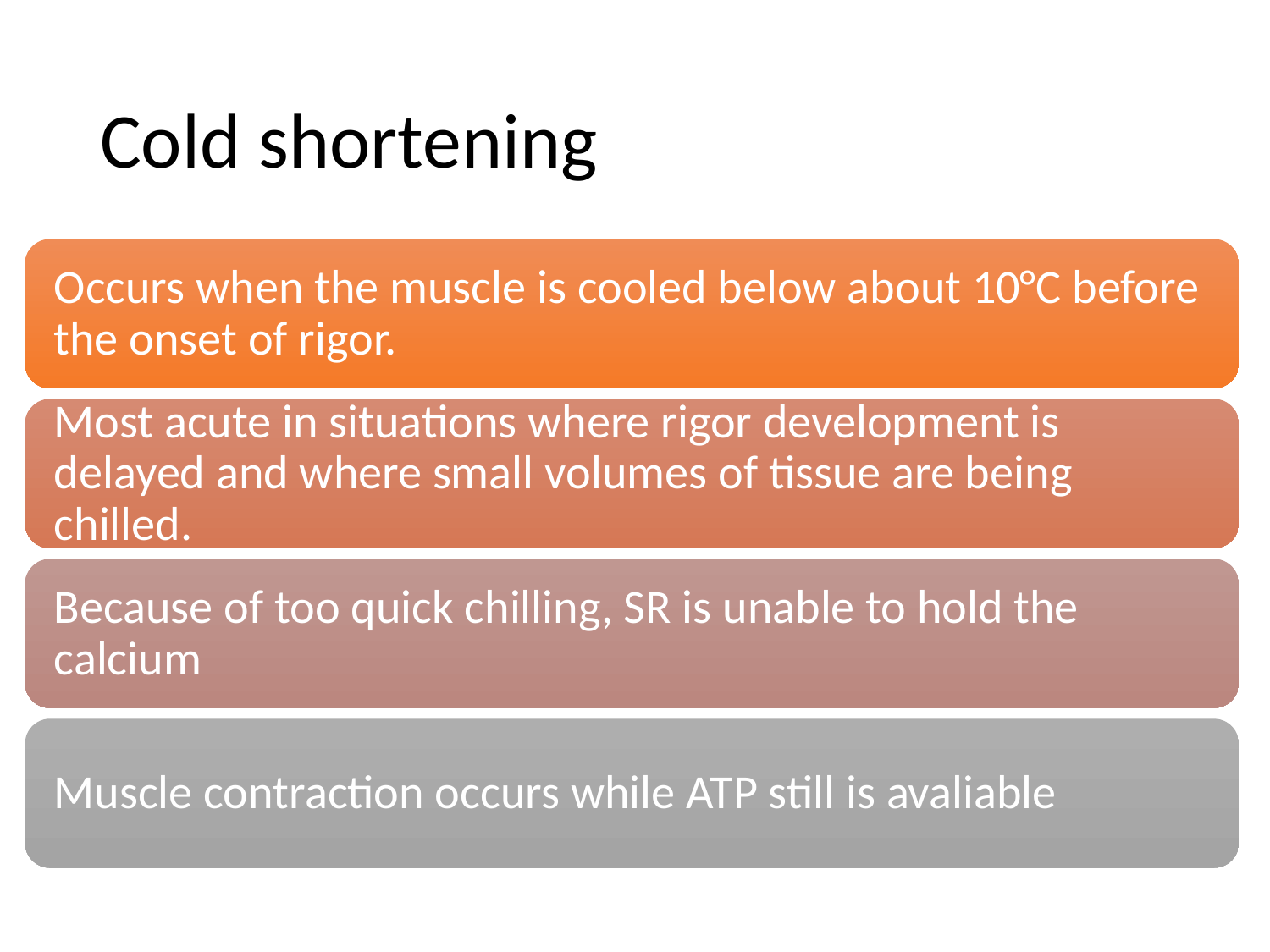

# Cold shortening
Occurs when the muscle is cooled below about 10°C before the onset of rigor.
Most acute in situations where rigor development is delayed and where small volumes of tissue are being chilled.
Because of too quick chilling, SR is unable to hold the calcium
Muscle contraction occurs while ATP still is avaliable